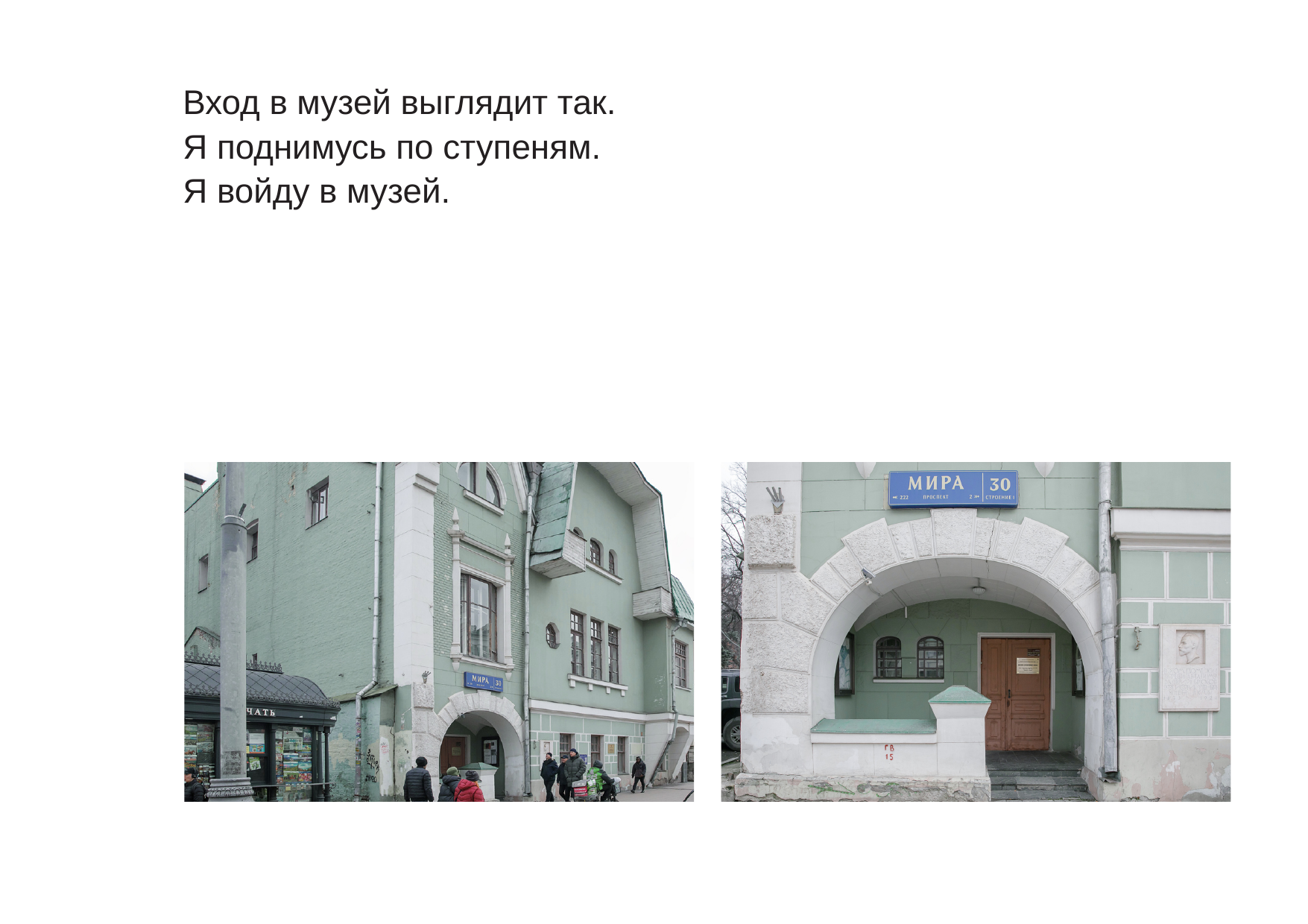

Вход в музей выглядит так.
Я поднимусь по ступеням.
Я войду в музей.